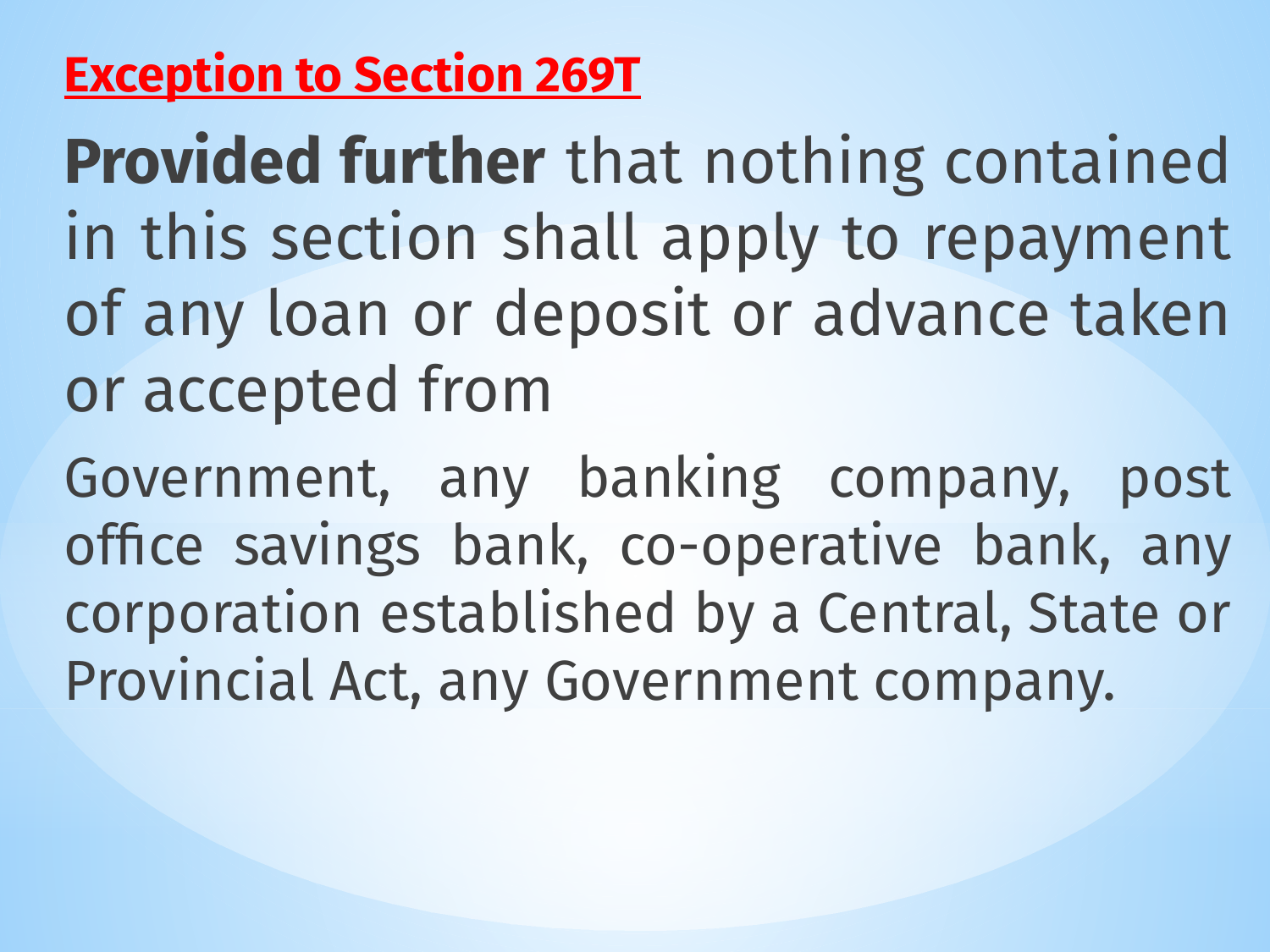

Exception to Section 269T
Provided further that nothing contained in this section shall apply to repayment of any loan or deposit or advance taken or accepted from
Government, any banking company, post office savings bank, co-operative bank, any corporation established by a Central, State or Provincial Act, any Government company.